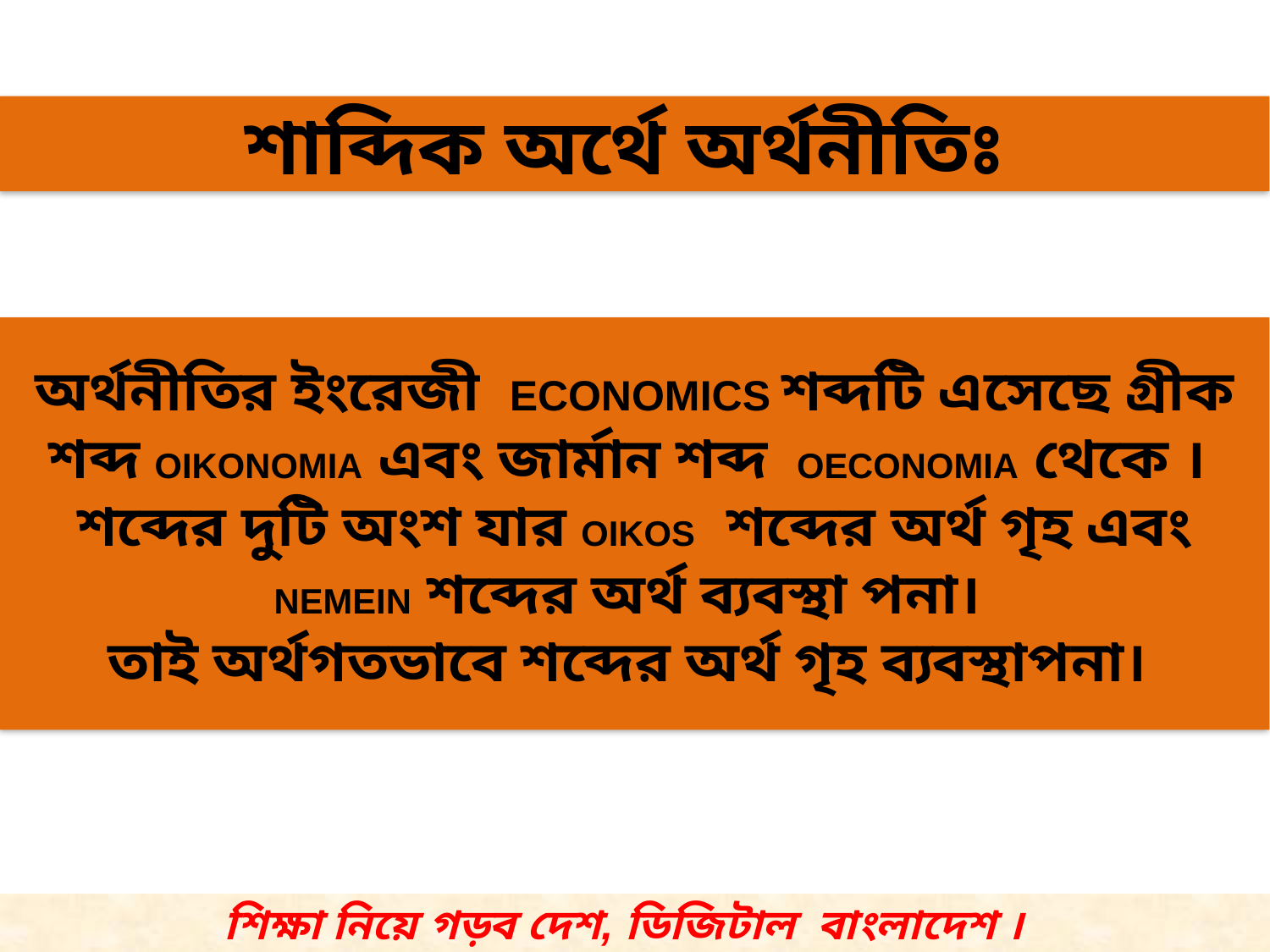

শাব্দিক অর্থে অর্থনীতিঃ
অর্থনীতির ইংরেজী  ECONOMICS শব্দটি এসেছে গ্রীক শব্দ OIKONOMIA এবং জার্মান শব্দ  OECONOMIA থেকে ।
শব্দের দুটি অংশ যার OIKOS  শব্দের অর্থ গৃহ এবং NEMEIN শব্দের অর্থ ব্যবস্থা পনা।
তাই অর্থগতভাবে শব্দের অর্থ গৃহ ব্যবস্থাপনা।
শিক্ষা নিয়ে গড়ব দেশ, ডিজিটাল  বাংলাদেশ ।